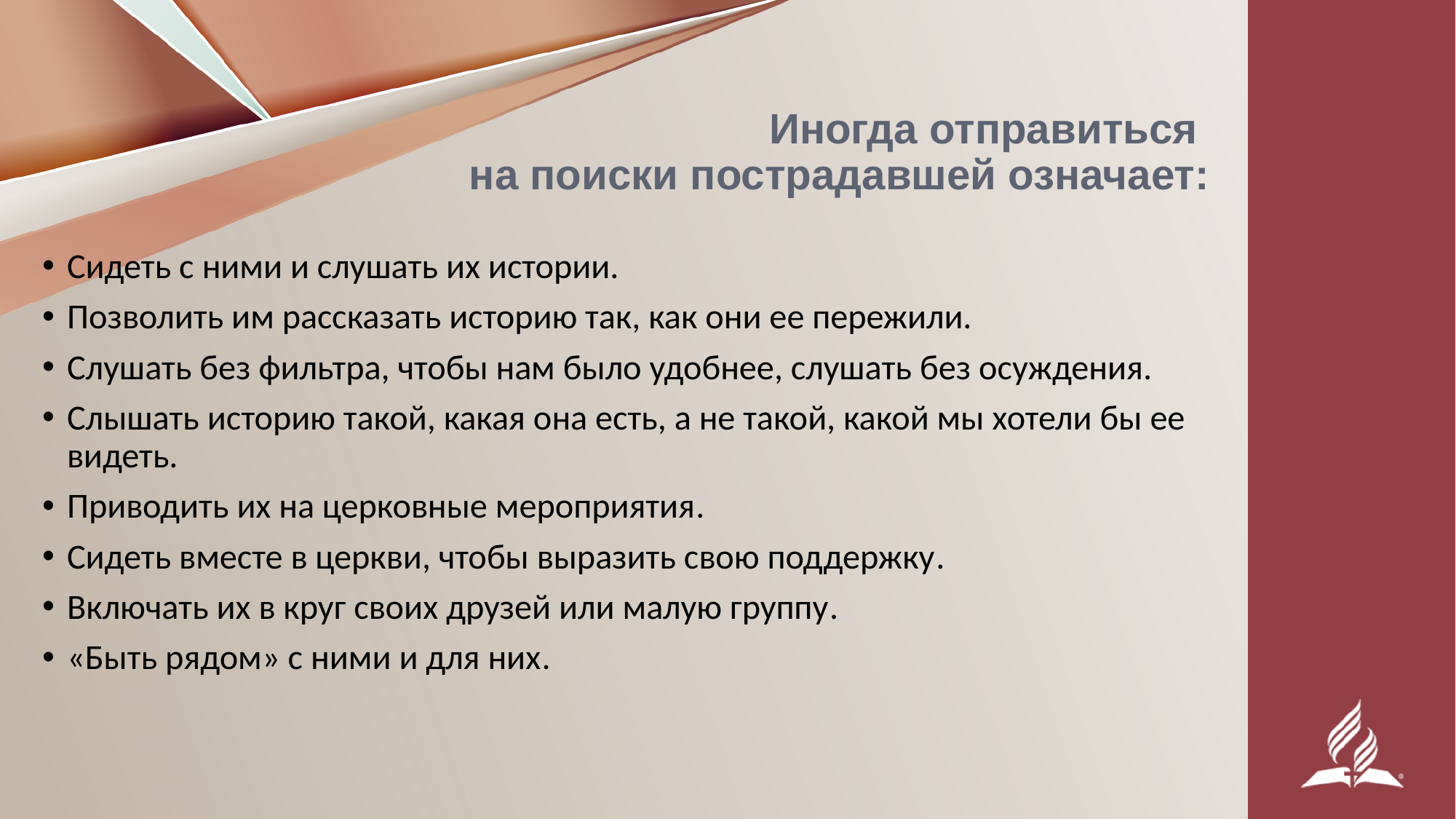

# Иногда отправиться на поиски пострадавшей означает:
Сидеть с ними и слушать их истории.
Позволить им рассказать историю так, как они ее пережили.
Слушать без фильтра, чтобы нам было удобнее, слушать без осуждения.
Слышать историю такой, какая она есть, а не такой, какой мы хотели бы ее видеть.
Приводить их на церковные мероприятия.
Сидеть вместе в церкви, чтобы выразить свою поддержку.
Включать их в круг своих друзей или малую группу.
«Быть рядом» с ними и для них.